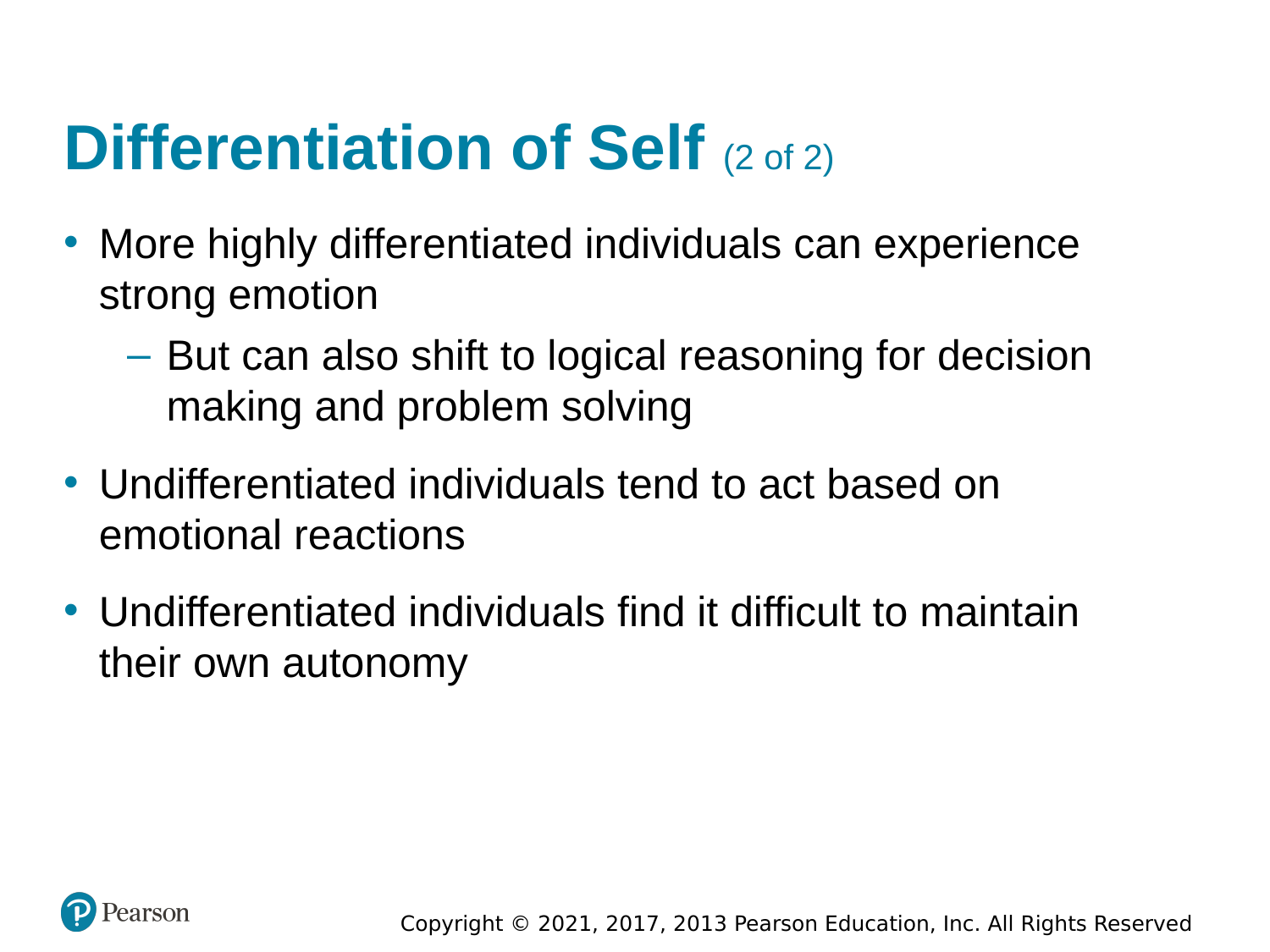

# Differentiation of Self (2 of 2)
More highly differentiated individuals can experience strong emotion
But can also shift to logical reasoning for decision making and problem solving
Undifferentiated individuals tend to act based on emotional reactions
Undifferentiated individuals find it difficult to maintain their own autonomy